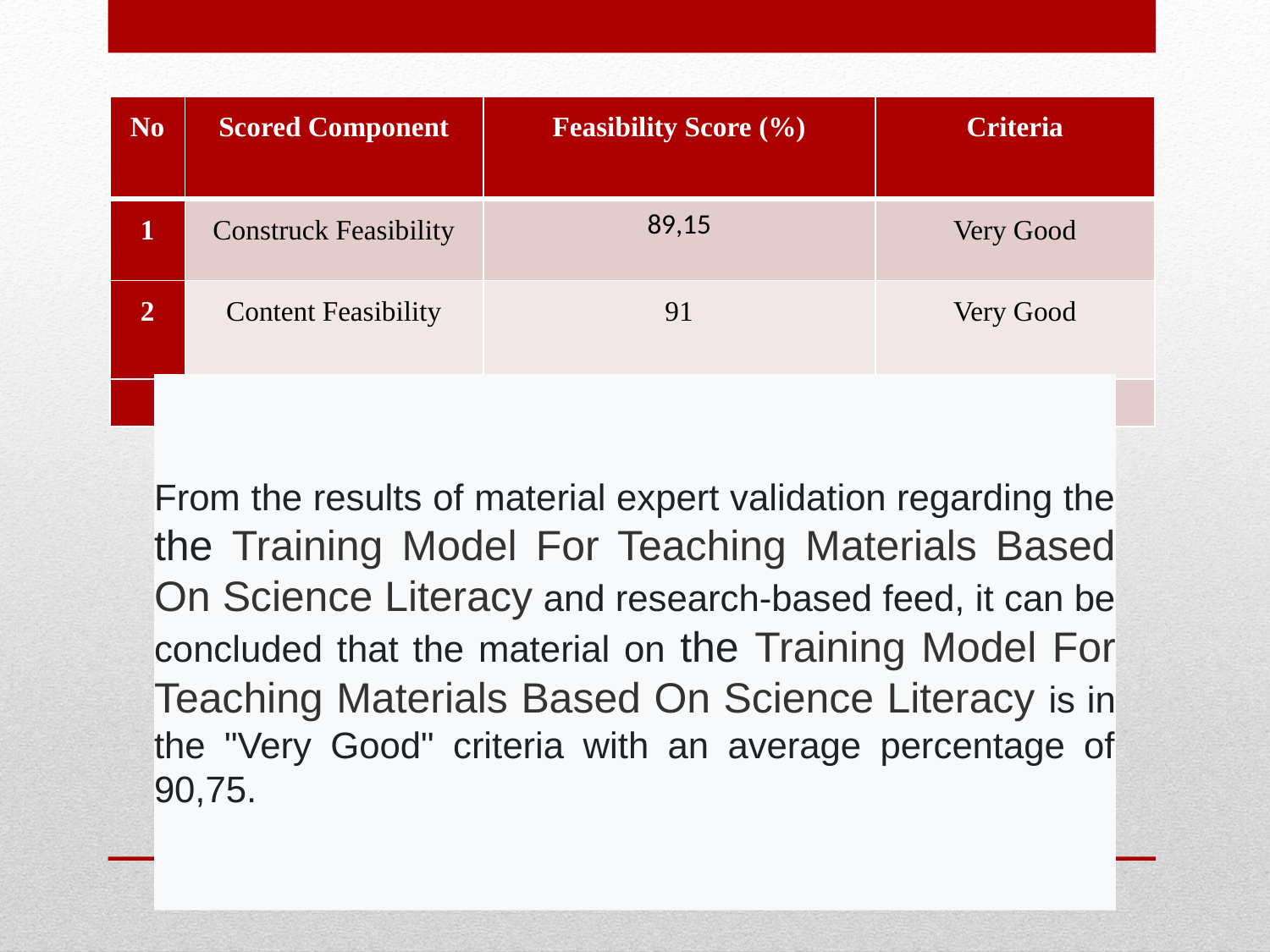

| No | Scored Component | Feasibility Score (%) | Criteria |
| --- | --- | --- | --- |
| 1 | Construck Feasibility | 89,15 | Very Good |
| 2 | Content Feasibility | 91 | Very Good |
| TOTAL |  | 90,75 | Very Good |
From the results of material expert validation regarding the the Training Model For Teaching Materials Based On Science Literacy and research-based feed, it can be concluded that the material on the Training Model For Teaching Materials Based On Science Literacy is in the "Very Good" criteria with an average percentage of 90,75.